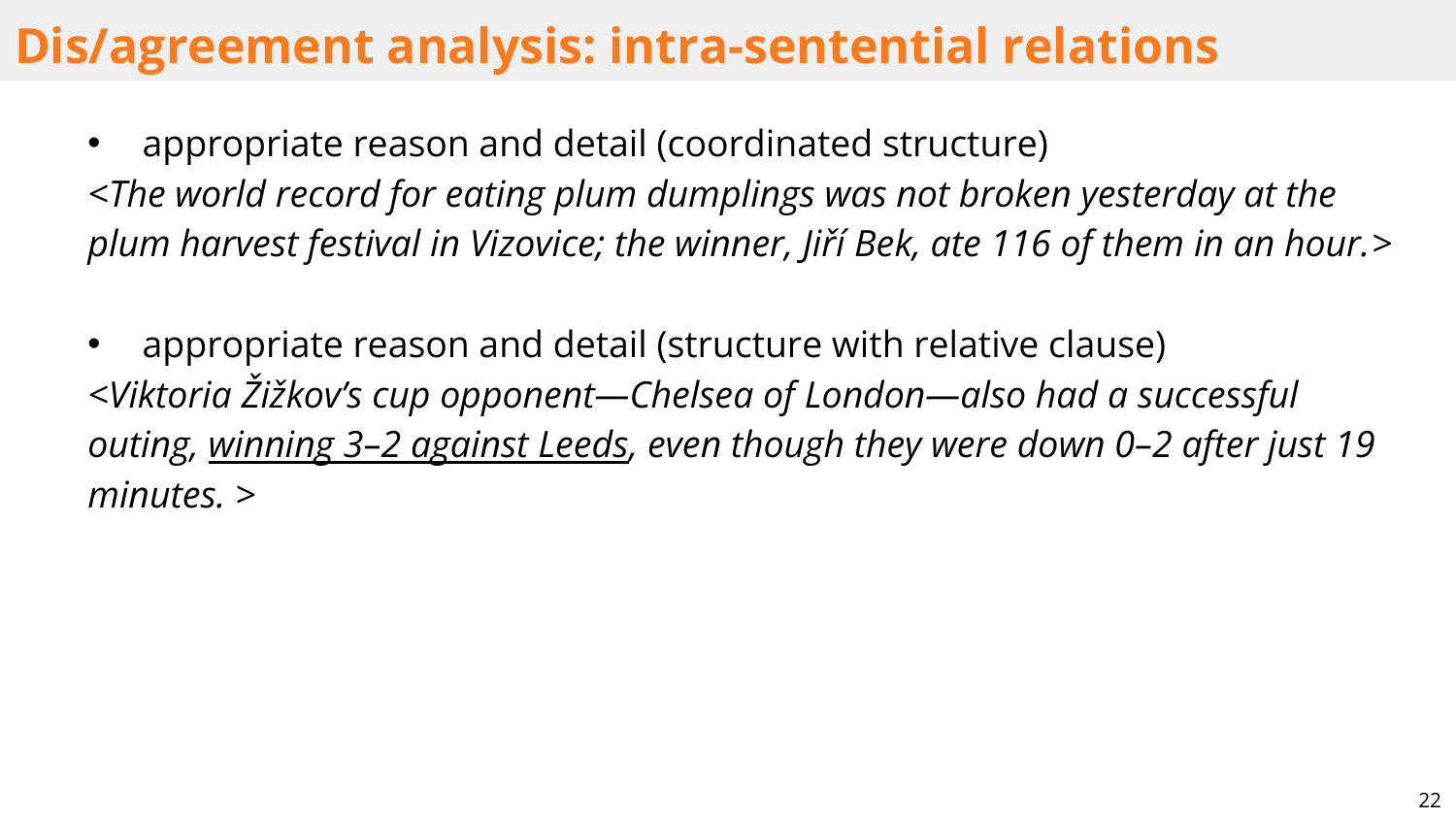

# Dis/agreement analysis: intra-sentential relations
appropriate reason and detail (coordinated structure)
<The world record for eating plum dumplings was not broken yesterday at the plum harvest festival in Vizovice; the winner, Jiří Bek, ate 116 of them in an hour.>

appropriate reason and detail (structure with relative clause)
<Viktoria Žižkov’s cup opponent—Chelsea of London—also had a successful outing, winning 3–2 against Leeds, even though they were down 0–2 after just 19 minutes. >
22